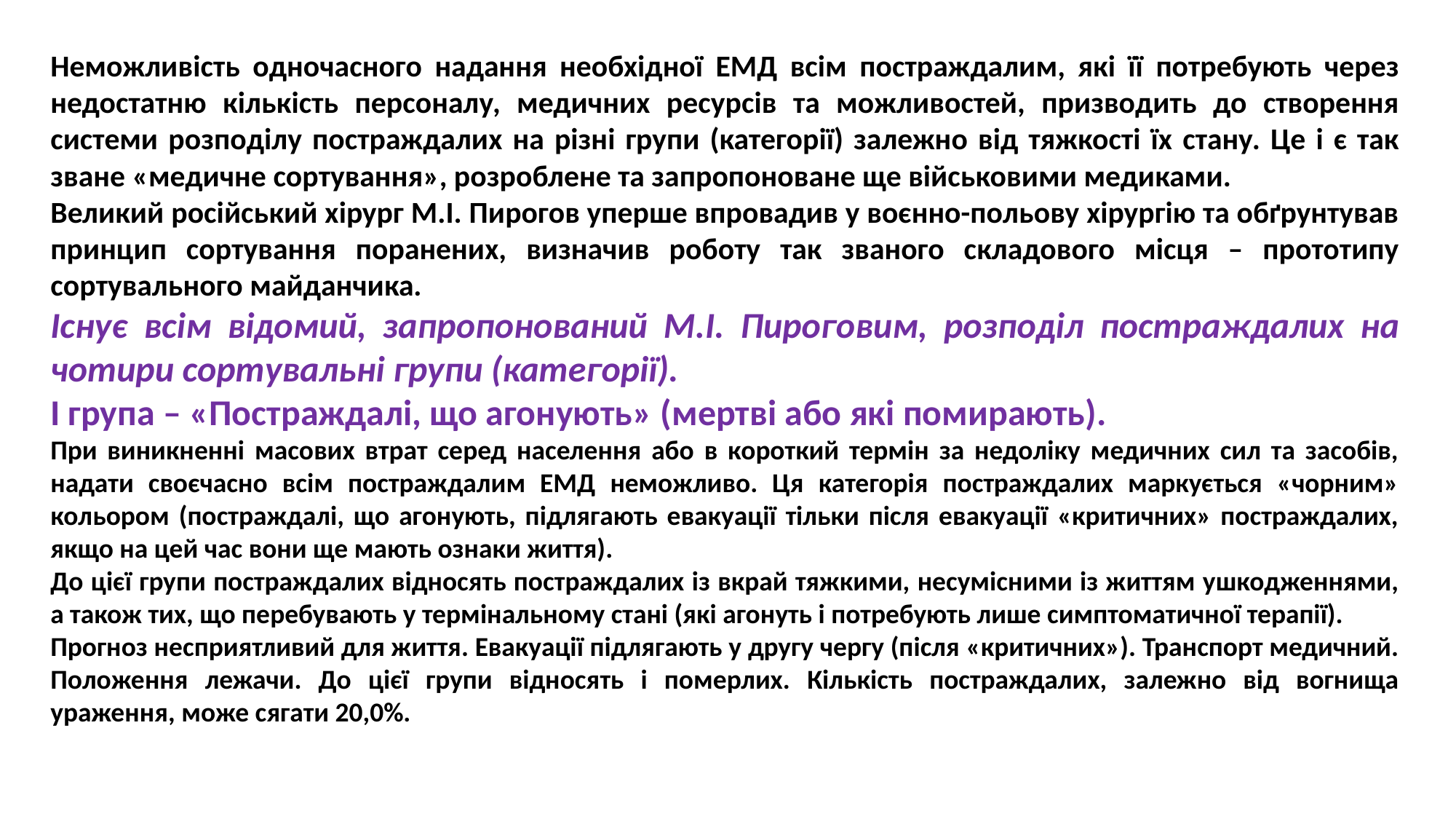

Неможливість одночасного надання необхідної ЕМД всім постраждалим, які її потребують через недостатню кількість персоналу, медичних ресурсів та можливостей, призводить до створення системи розподілу постраждалих на різні групи (категорії) залежно від тяжкості їх стану. Це і є так зване «медичне сортування», розроблене та запропоноване ще військовими медиками.
Великий російський хірург М.І. Пирогов уперше впровадив у воєнно-польову хірургію та обґрунтував принцип сортування поранених, визначив роботу так званого складового місця – прототипу сортувального майданчика.
Існує всім відомий, запропонований М.І. Пироговим, розподіл постраждалих на чотири сортувальні групи (категорії).
І група – «Постраждалі, що агонують» (мертві або які помирають).
При виникненні масових втрат серед населення або в короткий термін за недоліку медичних сил та засобів, надати своєчасно всім постраждалим ЕМД неможливо. Ця категорія постраждалих маркується «чорним» кольором (постраждалі, що агонують, підлягають евакуації тільки після евакуації «критичних» постраждалих, якщо на цей час вони ще мають ознаки життя).
До цієї групи постраждалих відносять постраждалих із вкрай тяжкими, несумісними із життям ушкодженнями, а також тих, що перебувають у термінальному стані (які агонуть і потребують лише симптоматичної терапії).
Прогноз несприятливий для життя. Евакуації підлягають у другу чергу (після «критичних»). Транспорт медичний. Положення лежачи. До цієї групи відносять і померлих. Кількість постраждалих, залежно від вогнища ураження, може сягати 20,0%.